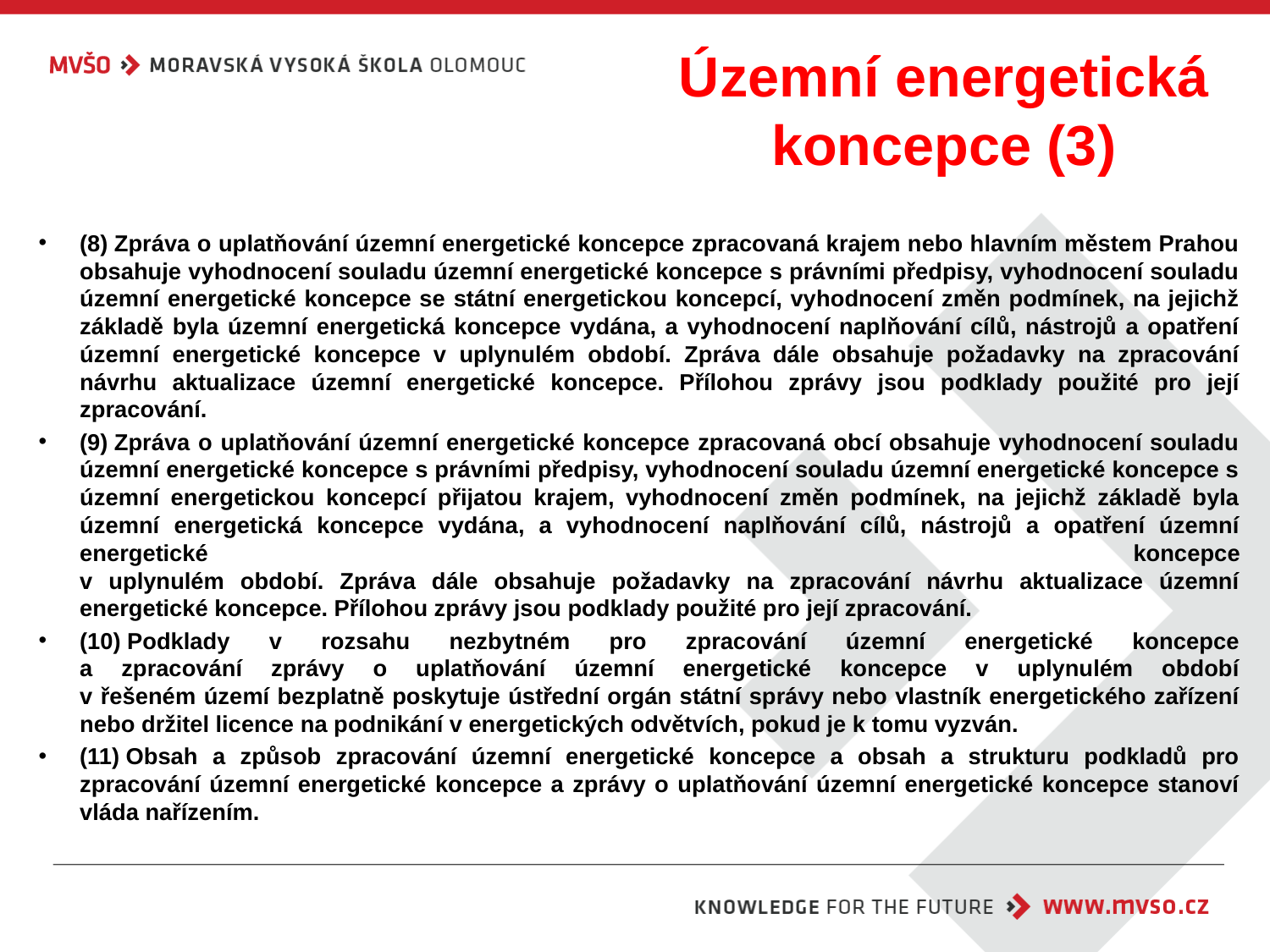

# Územní energetická koncepce (3)
(8) Zpráva o uplatňování územní energetické koncepce zpracovaná krajem nebo hlavním městem Prahou obsahuje vyhodnocení souladu územní energetické koncepce s právními předpisy, vyhodnocení souladu územní energetické koncepce se státní energetickou koncepcí, vyhodnocení změn podmínek, na jejichž základě byla územní energetická koncepce vydána, a vyhodnocení naplňování cílů, nástrojů a opatření územní energetické koncepce v uplynulém období. Zpráva dále obsahuje požadavky na zpracování návrhu aktualizace územní energetické koncepce. Přílohou zprávy jsou podklady použité pro její zpracování.
(9) Zpráva o uplatňování územní energetické koncepce zpracovaná obcí obsahuje vyhodnocení souladu územní energetické koncepce s právními předpisy, vyhodnocení souladu územní energetické koncepce s územní energetickou koncepcí přijatou krajem, vyhodnocení změn podmínek, na jejichž základě byla územní energetická koncepce vydána, a vyhodnocení naplňování cílů, nástrojů a opatření územní energetické koncepce
v uplynulém období. Zpráva dále obsahuje požadavky na zpracování návrhu aktualizace územní energetické koncepce. Přílohou zprávy jsou podklady použité pro její zpracování.
(10) Podklady v rozsahu nezbytném pro zpracování územní energetické koncepce
a zpracování zprávy o uplatňování územní energetické koncepce v uplynulém období
v řešeném území bezplatně poskytuje ústřední orgán státní správy nebo vlastník energetického zařízení nebo držitel licence na podnikání v energetických odvětvích, pokud je k tomu vyzván.
(11) Obsah a způsob zpracování územní energetické koncepce a obsah a strukturu podkladů pro zpracování územní energetické koncepce a zprávy o uplatňování územní energetické koncepce stanoví vláda nařízením.